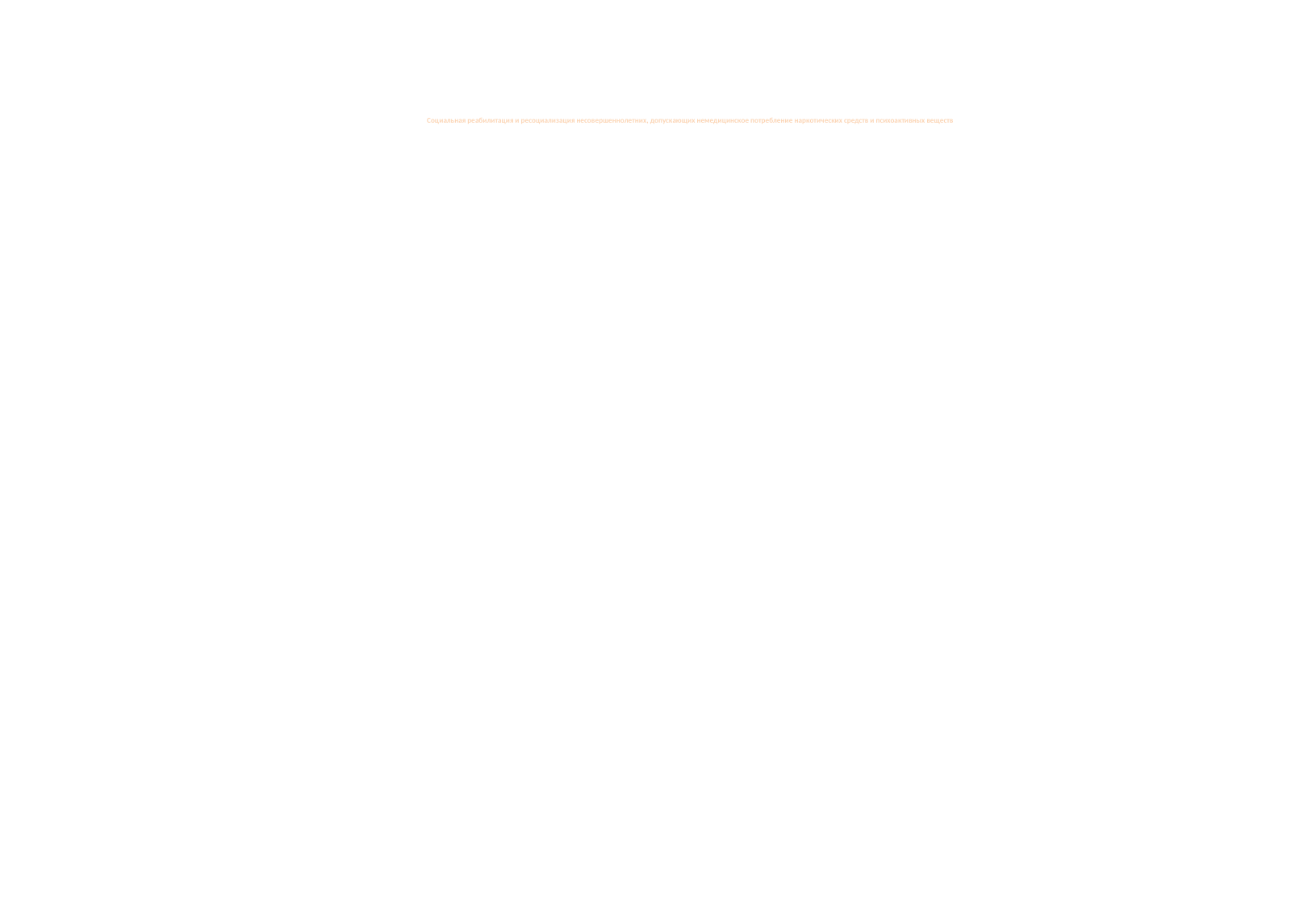

# Социальная реабилитация и ресоциализация несовершеннолетних, допускающих немедицинское потребление наркотических средств и психоактивных веществ